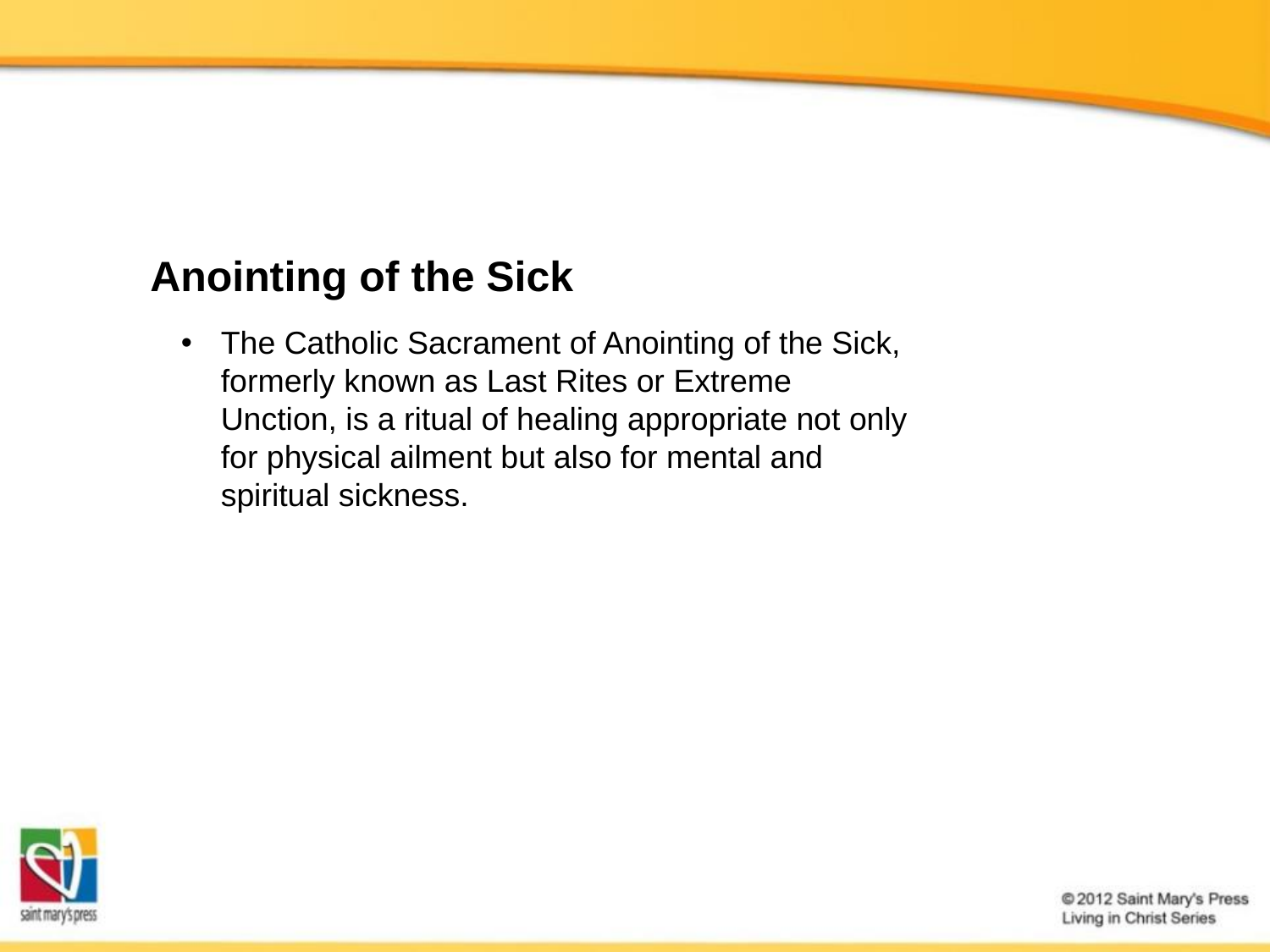

Anointing of the Sick
The Catholic Sacrament of Anointing of the Sick, formerly known as Last Rites or Extreme Unction, is a ritual of healing appropriate not only for physical ailment but also for mental and spiritual sickness.